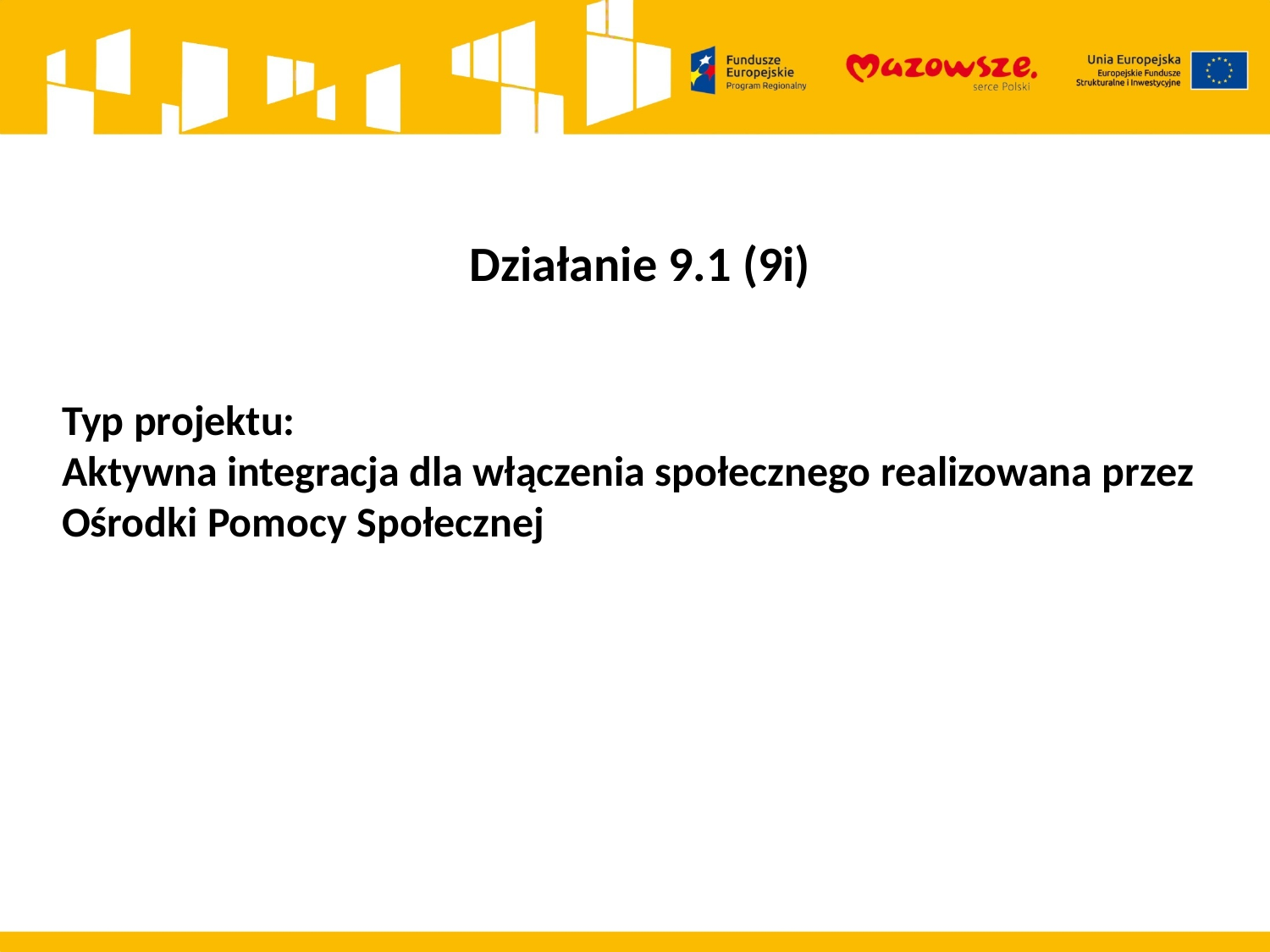

Działanie 9.1 (9i)

Typ projektu:
Aktywna integracja dla włączenia społecznego realizowana przez Ośrodki Pomocy Społecznej